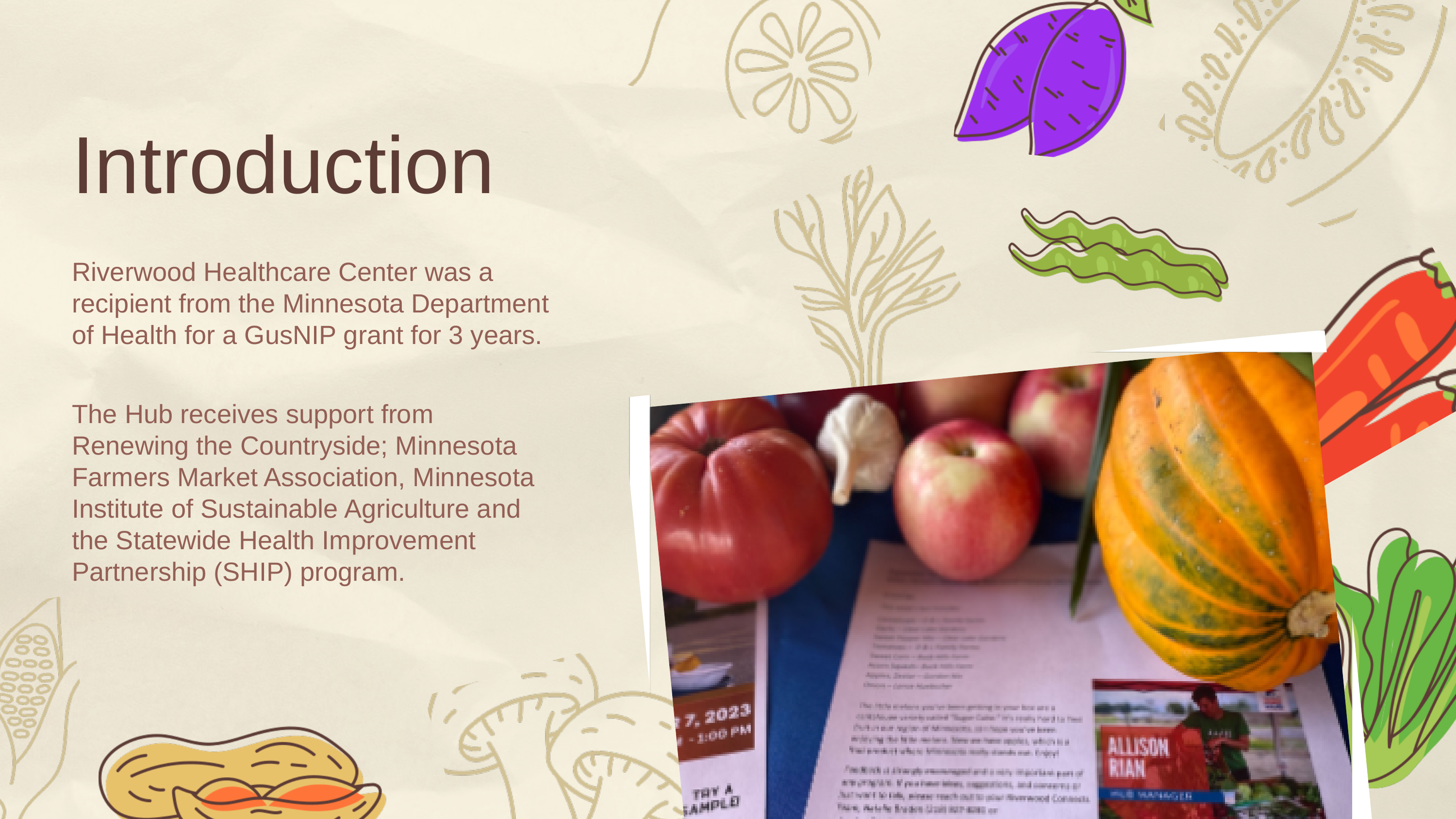

Introduction

Riverwood Healthcare Center was a recipient from the Minnesota Department of Health for a GusNIP grant for 3 years.

The Hub receives support from Renewing the Countryside; Minnesota Farmers Market Association, Minnesota Institute of Sustainable Agriculture and the Statewide Health Improvement Partnership (SHIP) program.